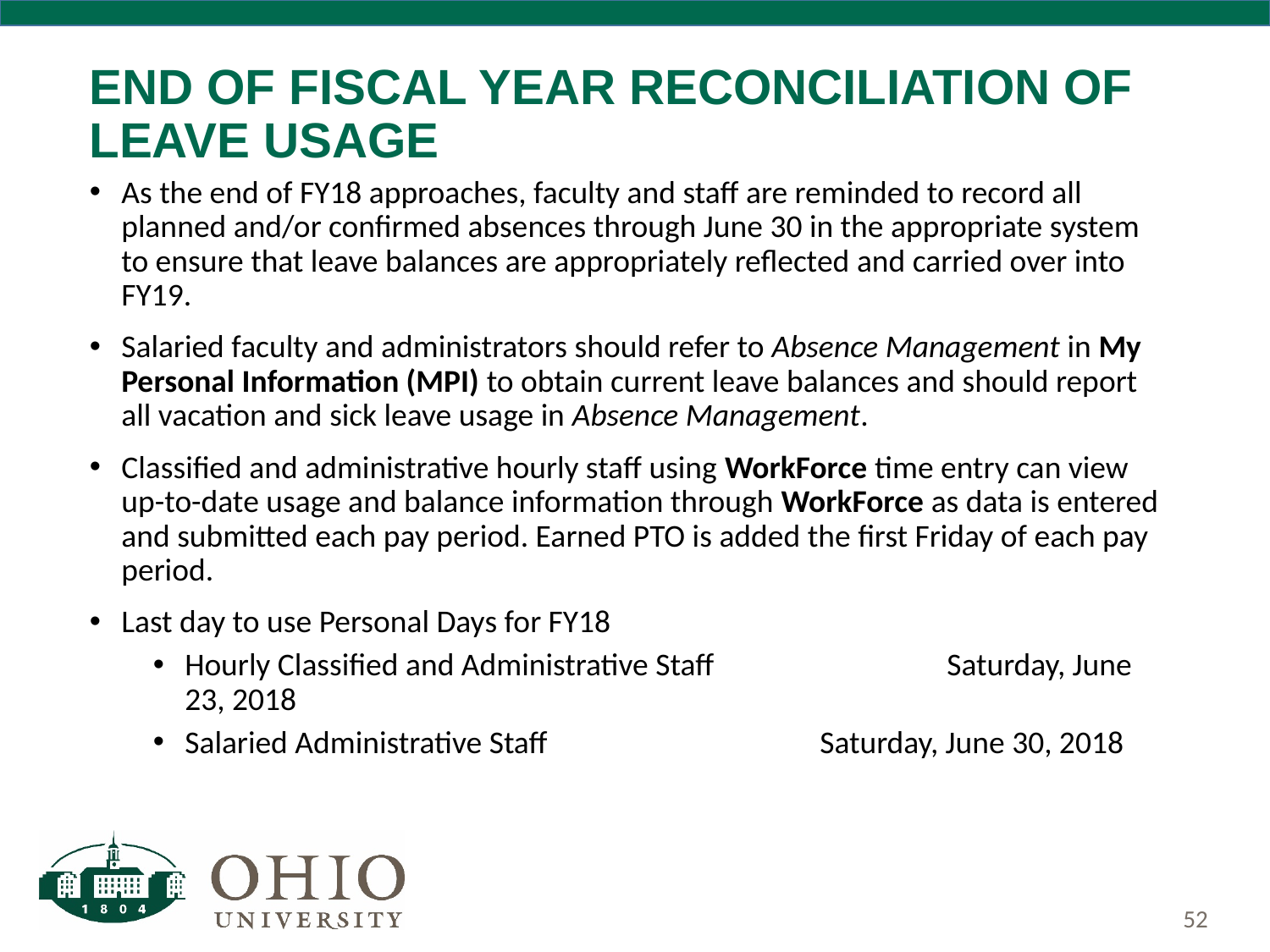

# End of fiscal year reconciliation of leave usage
As the end of FY18 approaches, faculty and staff are reminded to record all planned and/or confirmed absences through June 30 in the appropriate system to ensure that leave balances are appropriately reflected and carried over into FY19.
Salaried faculty and administrators should refer to Absence Management in My Personal Information (MPI) to obtain current leave balances and should report all vacation and sick leave usage in Absence Management.
Classified and administrative hourly staff using WorkForce time entry can view up-to-date usage and balance information through WorkForce as data is entered and submitted each pay period. Earned PTO is added the first Friday of each pay period.
Last day to use Personal Days for FY18
Hourly Classified and Administrative Staff		Saturday, June 23, 2018
Salaried Administrative Staff			Saturday, June 30, 2018